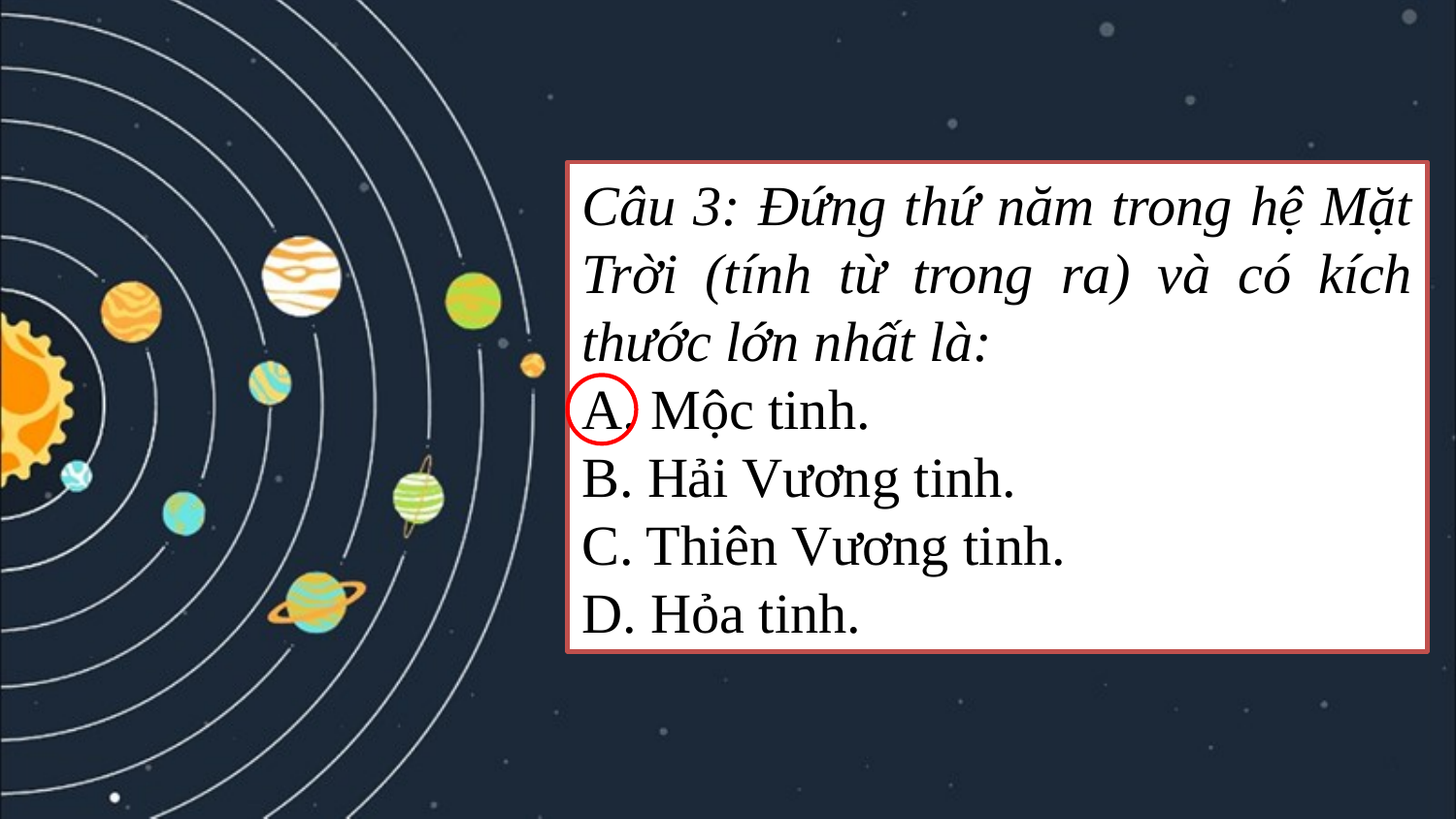

Câu 3: Đứng thứ năm trong hệ Mặt Trời (tính từ trong ra) và có kích thước lớn nhất là:
A. Mộc tinh.
B. Hải Vương tinh.
C. Thiên Vương tinh.
D. Hỏa tinh.